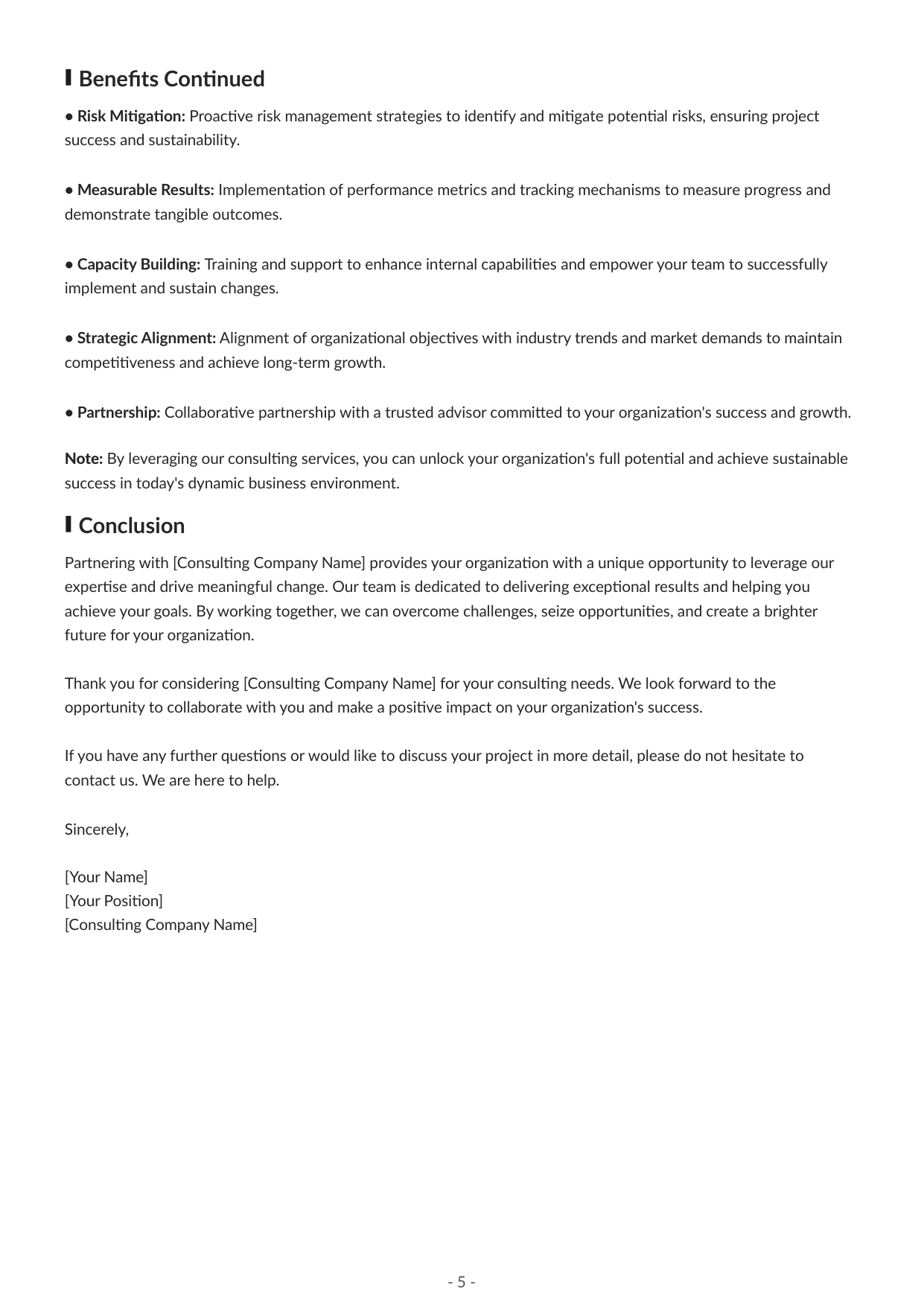

Benefits Continued

• Risk Mitigation: Proactive risk management strategies to identify and mitigate potential risks, ensuring project success and sustainability.
• Measurable Results: Implementation of performance metrics and tracking mechanisms to measure progress and demonstrate tangible outcomes.
• Capacity Building: Training and support to enhance internal capabilities and empower your team to successfully implement and sustain changes.
• Strategic Alignment: Alignment of organizational objectives with industry trends and market demands to maintain competitiveness and achieve long-term growth.
• Partnership: Collaborative partnership with a trusted advisor committed to your organization's success and growth.
Note: By leveraging our consulting services, you can unlock your organization's full potential and achieve sustainable success in today's dynamic business environment.
Conclusion

Partnering with [Consulting Company Name] provides your organization with a unique opportunity to leverage our expertise and drive meaningful change. Our team is dedicated to delivering exceptional results and helping you achieve your goals. By working together, we can overcome challenges, seize opportunities, and create a brighter future for your organization.

Thank you for considering [Consulting Company Name] for your consulting needs. We look forward to the opportunity to collaborate with you and make a positive impact on your organization's success.

If you have any further questions or would like to discuss your project in more detail, please do not hesitate to contact us. We are here to help.
Sincerely,
[Your Name]
[Your Position]
[Consulting Company Name]
- 5 -